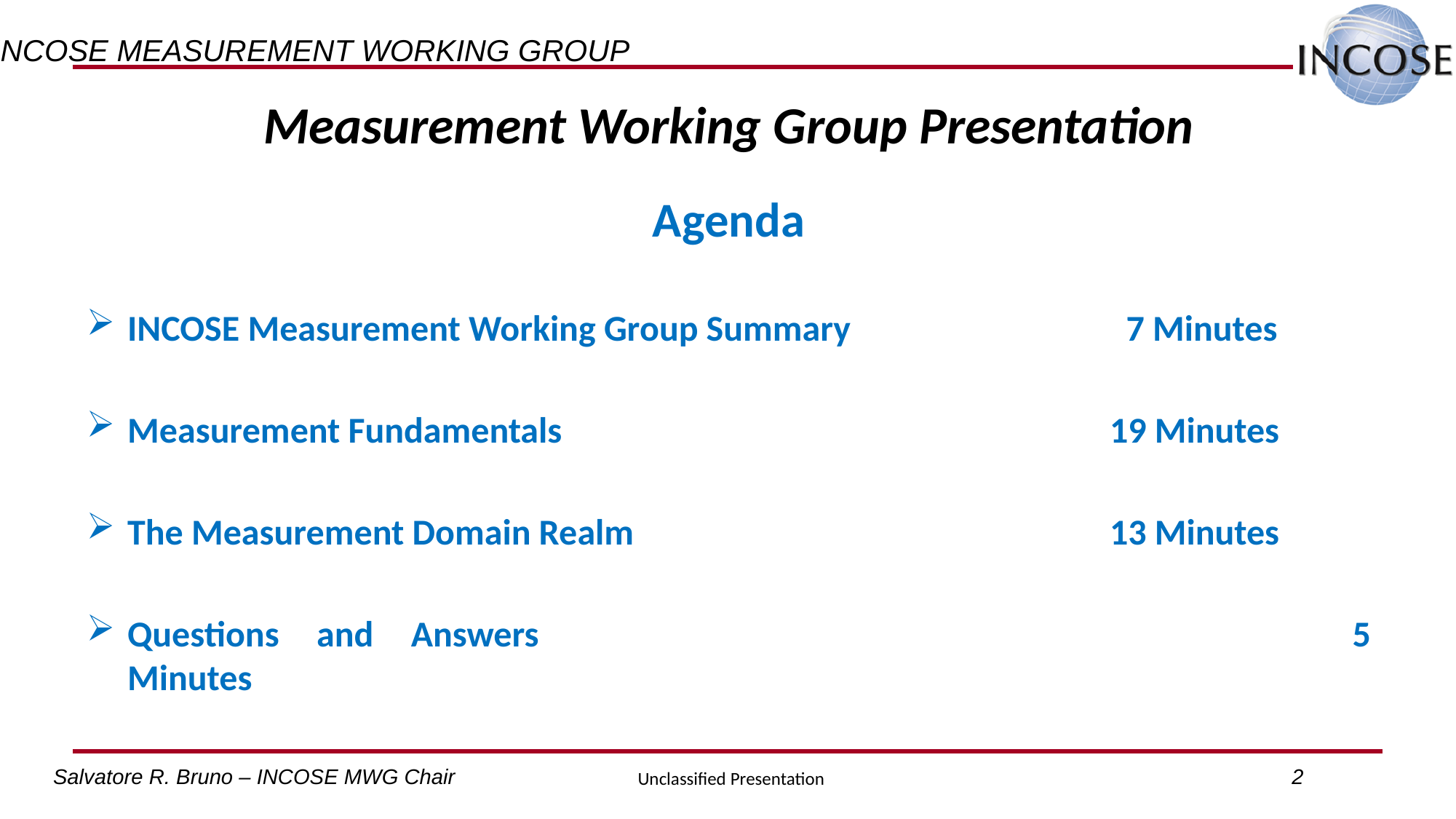

Measurement Working Group Presentation
Agenda

INCOSE Measurement Working Group Summary			  7 Minutes

Measurement Fundamentals						19 Minutes

The Measurement Domain Realm					13 Minutes

Questions and Answers							  5 Minutes